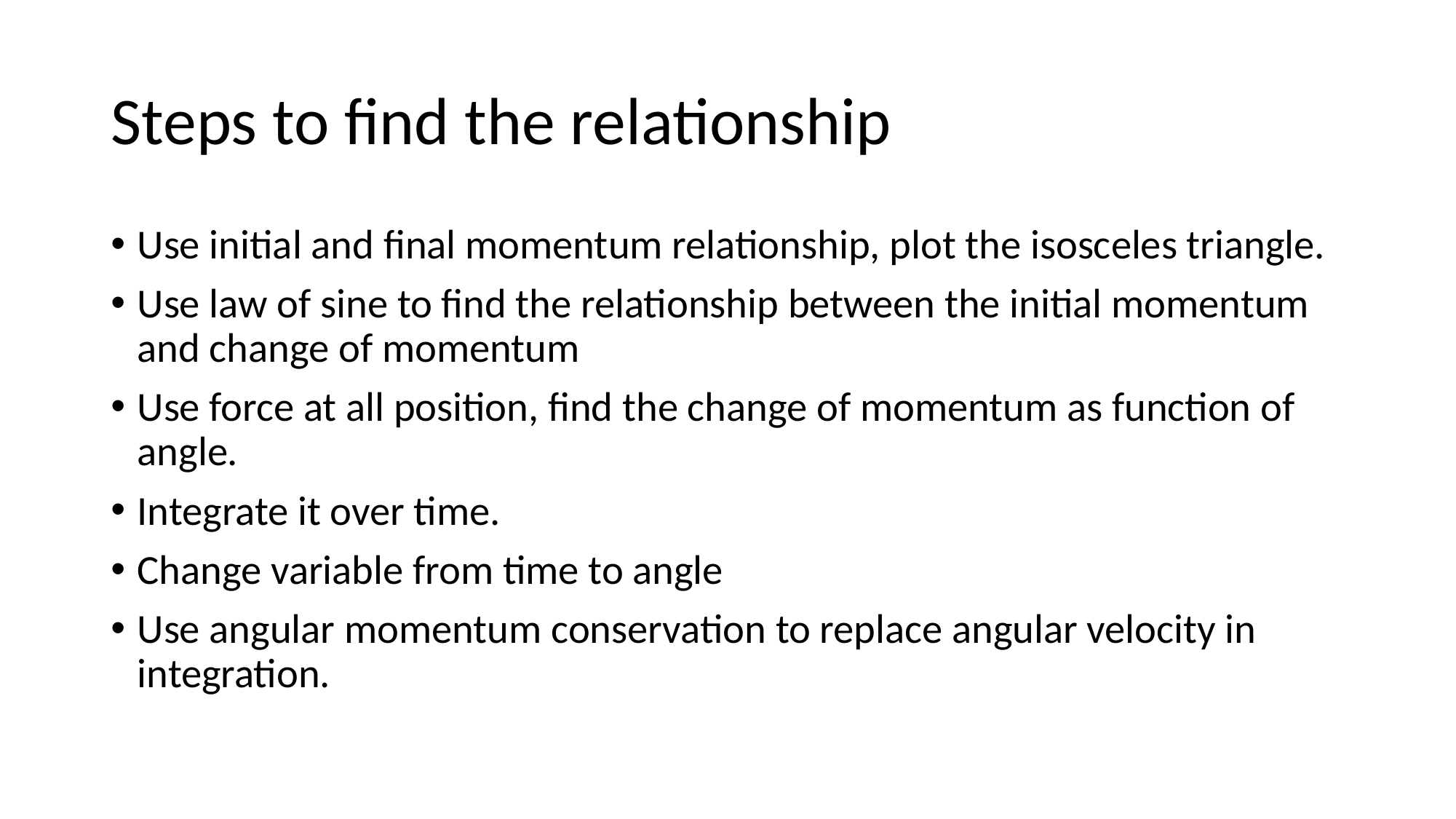

# Steps to find the relationship
Use initial and final momentum relationship, plot the isosceles triangle.
Use law of sine to find the relationship between the initial momentum and change of momentum
Use force at all position, find the change of momentum as function of angle.
Integrate it over time.
Change variable from time to angle
Use angular momentum conservation to replace angular velocity in integration.